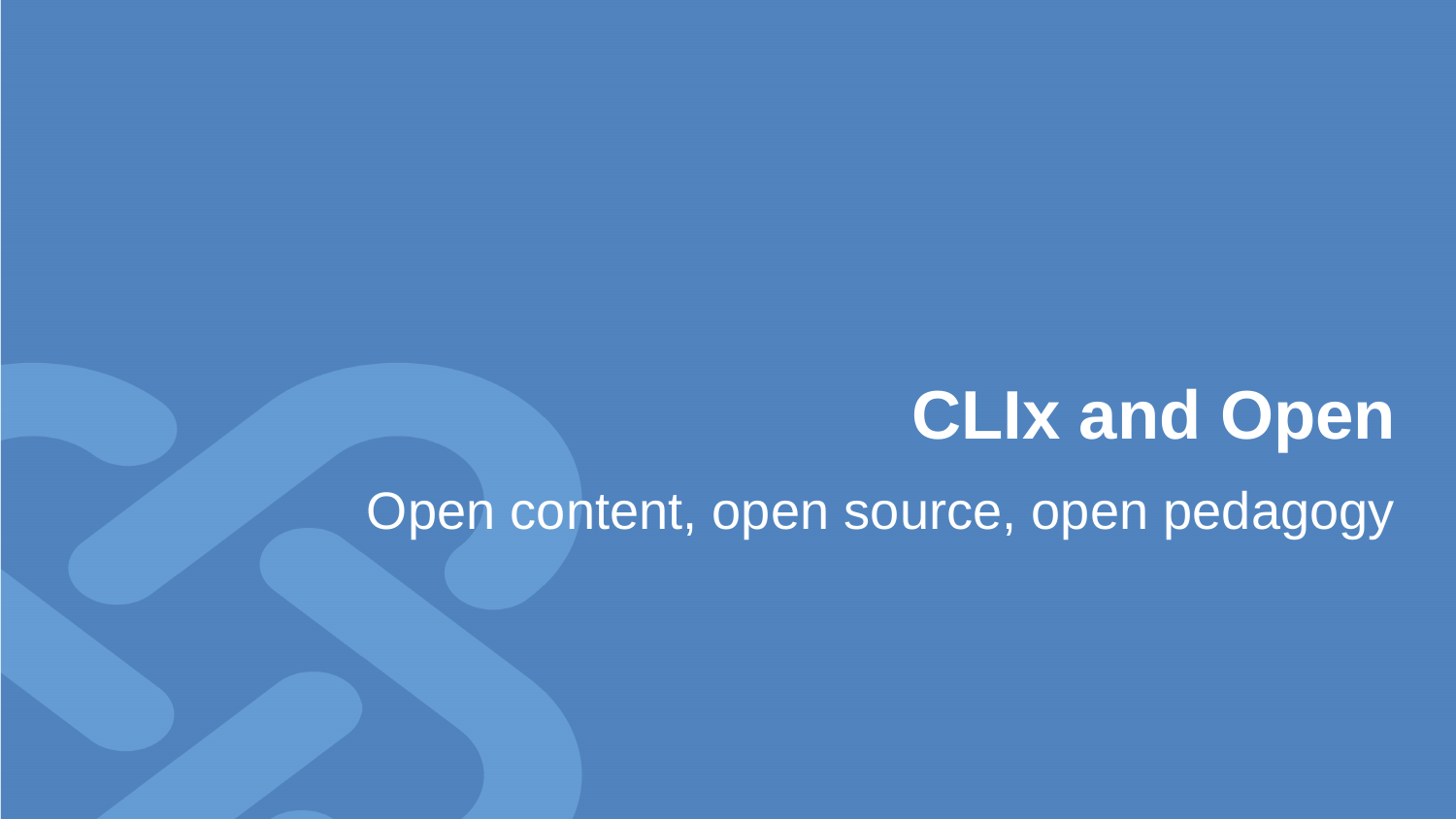

# CLIx and Open
Open content, open source, open pedagogy